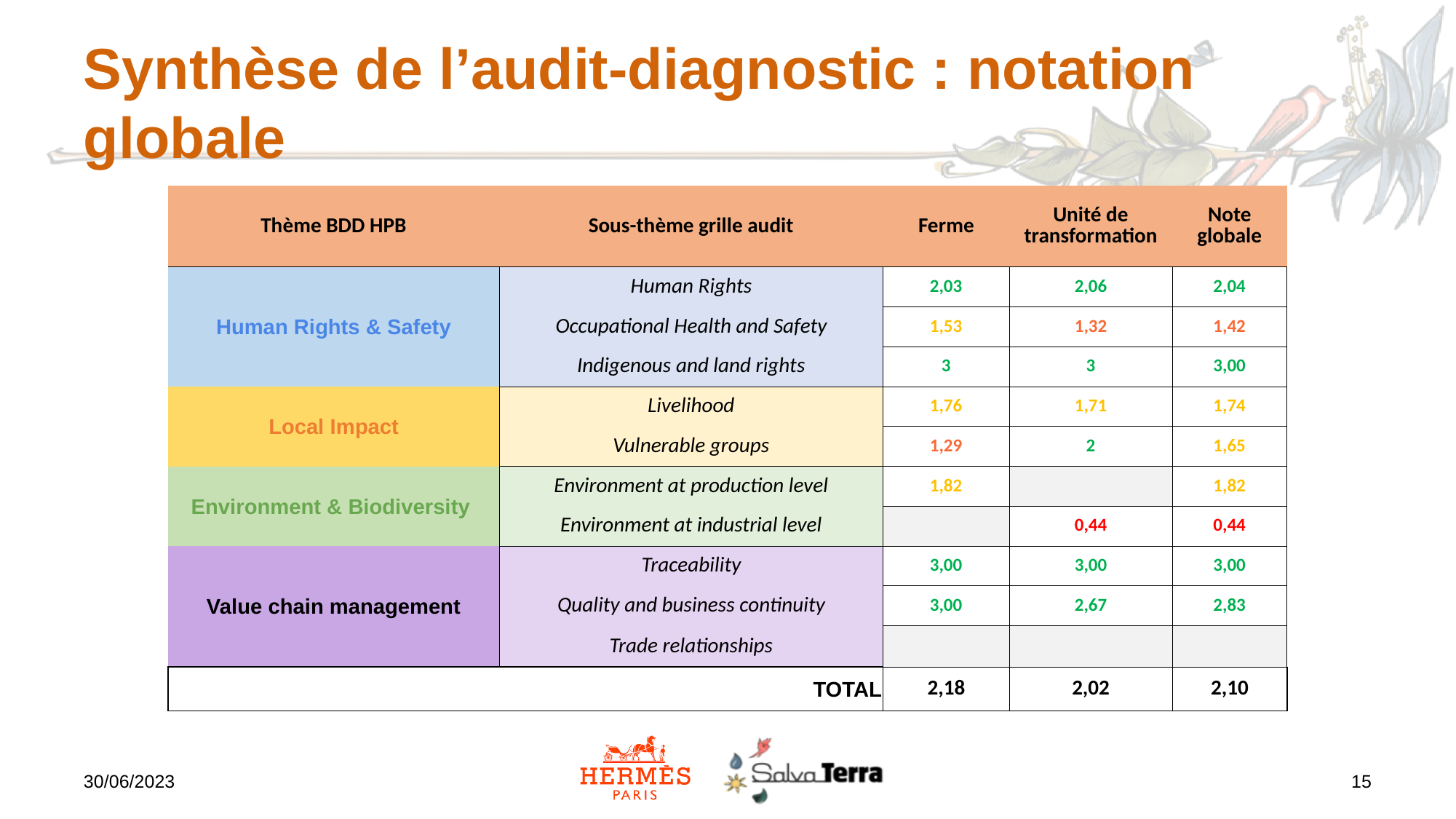

# Synthèse de l’audit-diagnostic : notation globale
| Thème BDD HPB | Sous-thème grille audit | Ferme | Unité de transformation | Note globale |
| --- | --- | --- | --- | --- |
| Human Rights & Safety | Human Rights | 2,03 | 2,06 | 2,04 |
|  | Occupational Health and Safety | 1,53 | 1,32 | 1,42 |
|  | Indigenous and land rights | 3 | 3 | 3,00 |
| Local Impact | Livelihood | 1,76 | 1,71 | 1,74 |
|  | Vulnerable groups | 1,29 | 2 | 1,65 |
| Environment & Biodiversity | Environment at production level | 1,82 |  | 1,82 |
|  | Environment at industrial level |  | 0,44 | 0,44 |
| Value chain management | Traceability | 3,00 | 3,00 | 3,00 |
|  | Quality and business continuity | 3,00 | 2,67 | 2,83 |
|  | Trade relationships |  |  |  |
| TOTAL |  | 2,18 | 2,02 | 2,10 |
30/06/2023
15